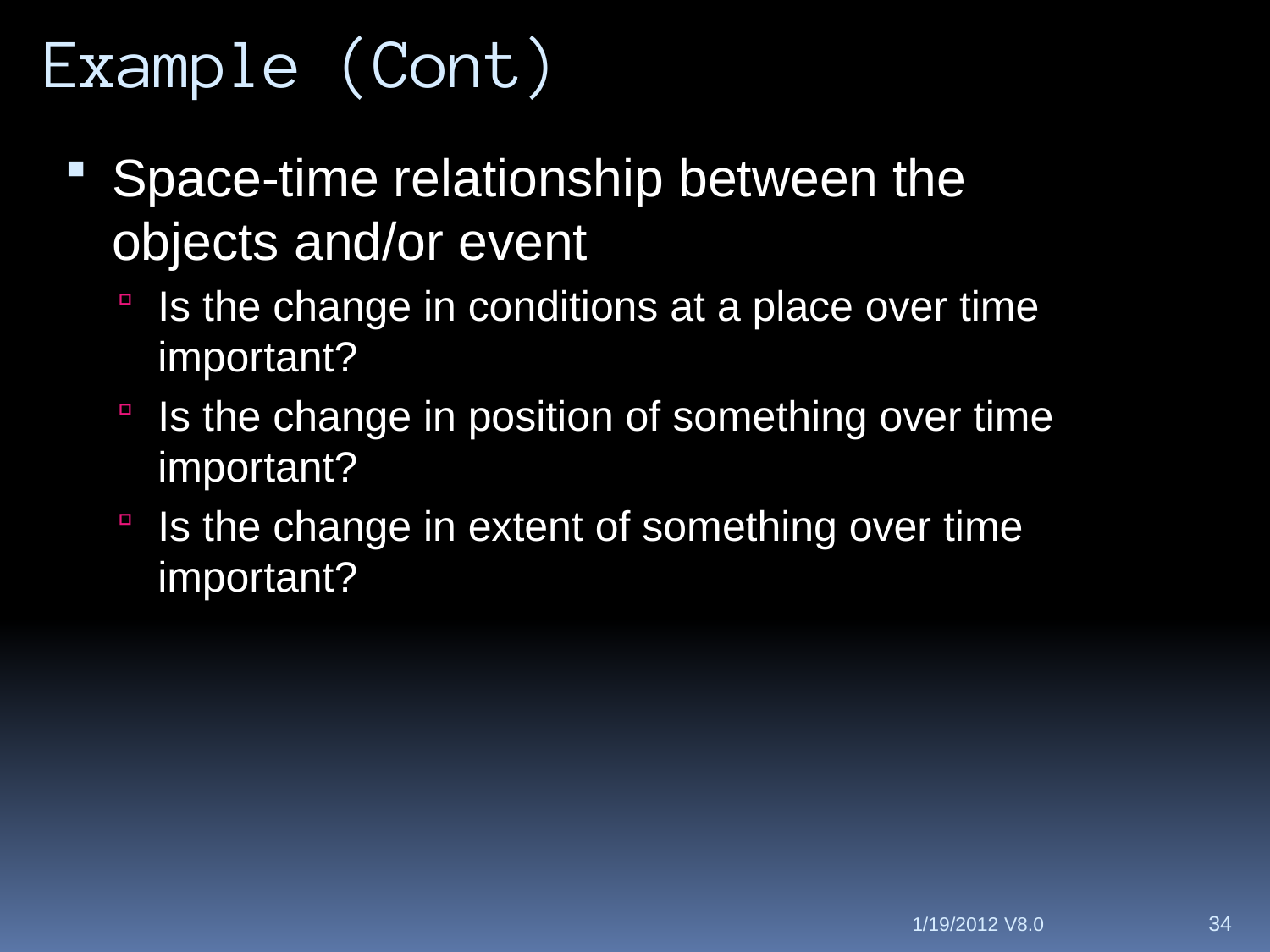

# Example (Cont)
Space-time relationship between the objects and/or event
Is the change in conditions at a place over time important?
Is the change in position of something over time important?
Is the change in extent of something over time important?

1/19/2012 V8.0
34